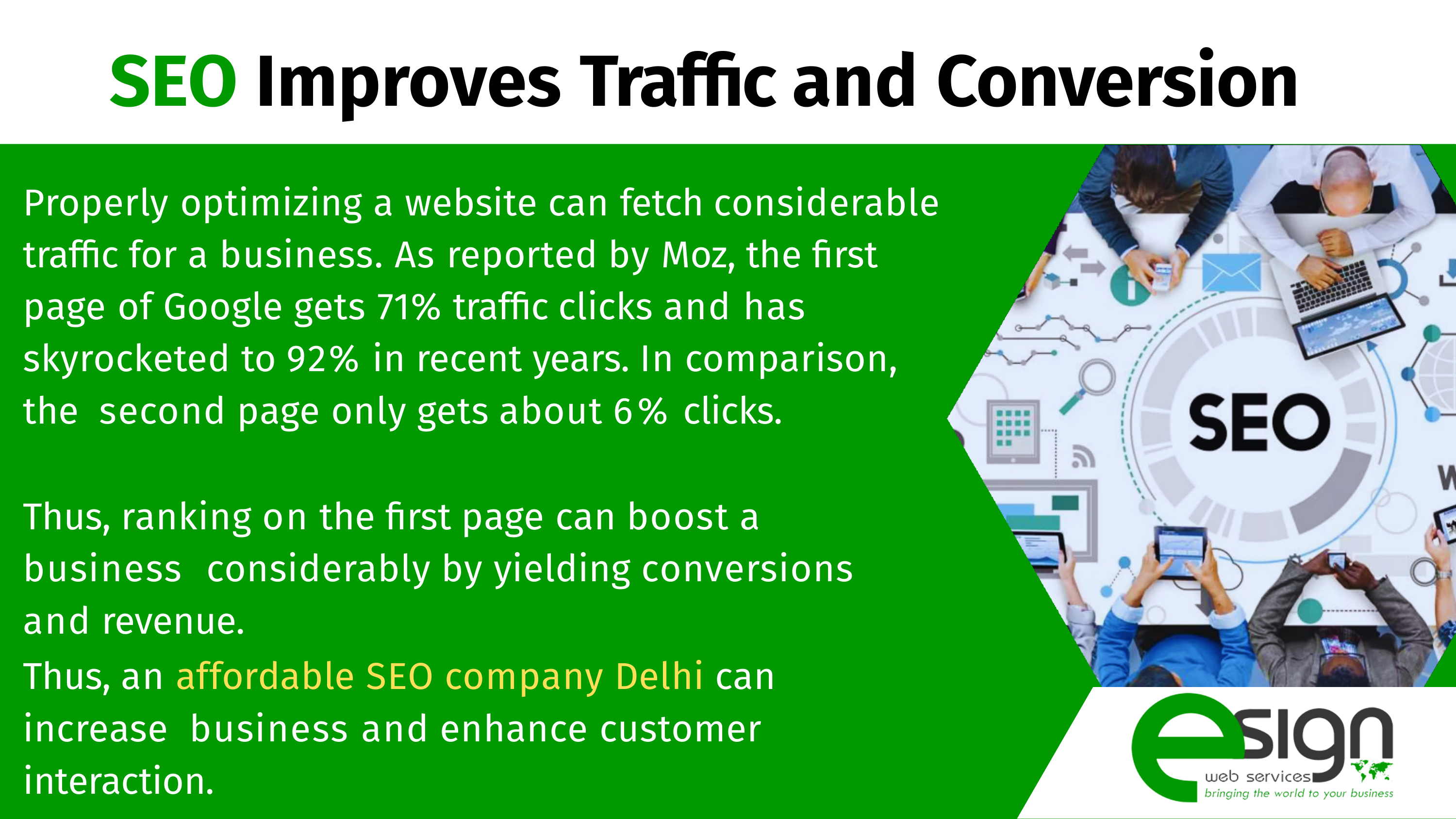

# SEO Improves Traffic and Conversion
Properly optimizing a website can fetch considerable  traffic for a business. As reported by Moz, the first  page of Google gets 71% traffic clicks and has  skyrocketed to 92% in recent years. In comparison, the  second page only gets about 6% clicks.

Thus, ranking on the first page can boost a business  considerably by yielding conversions and revenue.
Thus, an affordable SEO company Delhi can increase  business and enhance customer interaction.